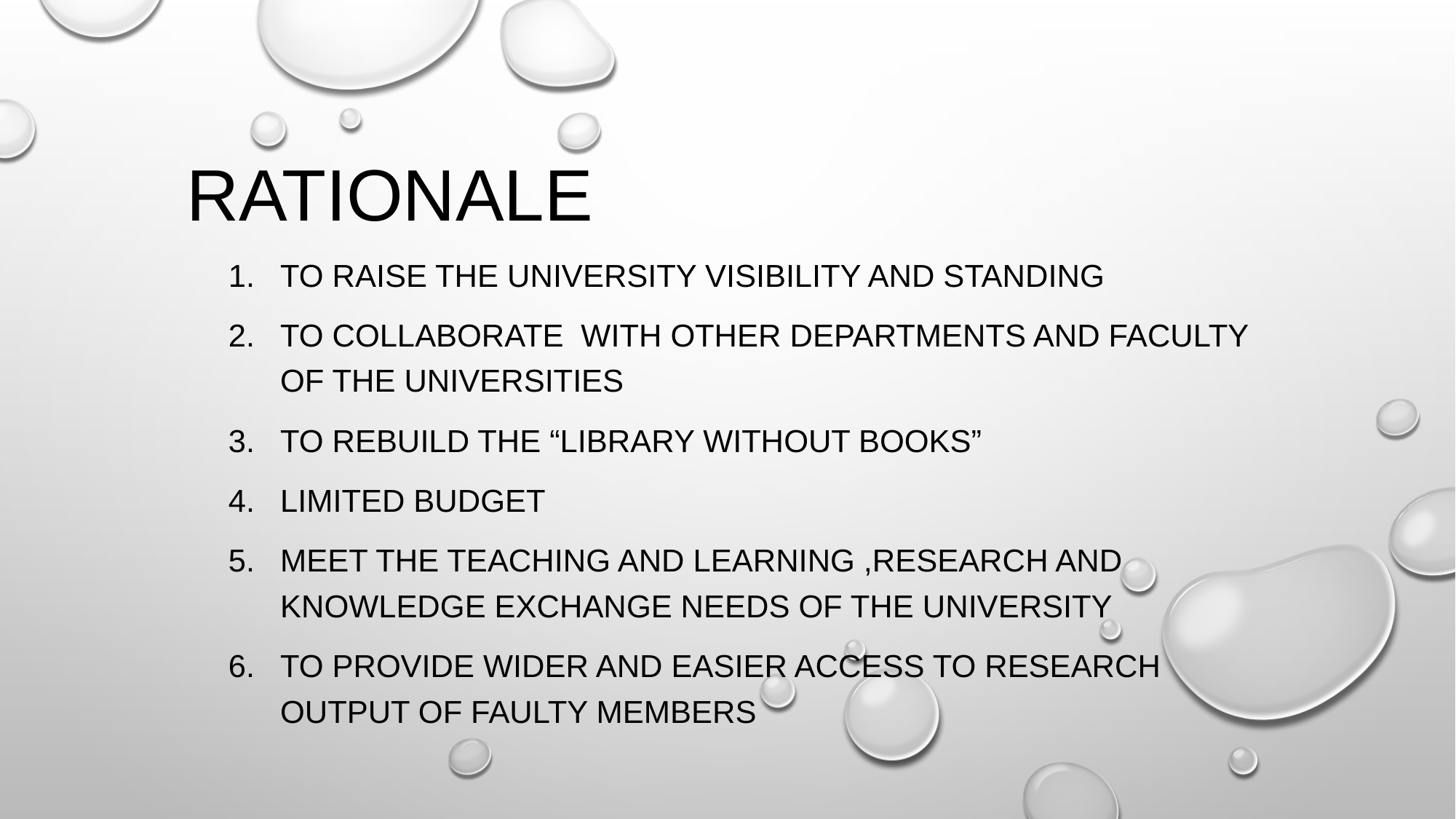

# rationale
To raise the university visibility and standing
To collaborate  with other departments and faculty of the universities
To rebuild the “library without books”
Limited budget
Meet the teaching and learning ,research and knowledge exchange needs of the University
To provide wider and easier access to research output of faulty members